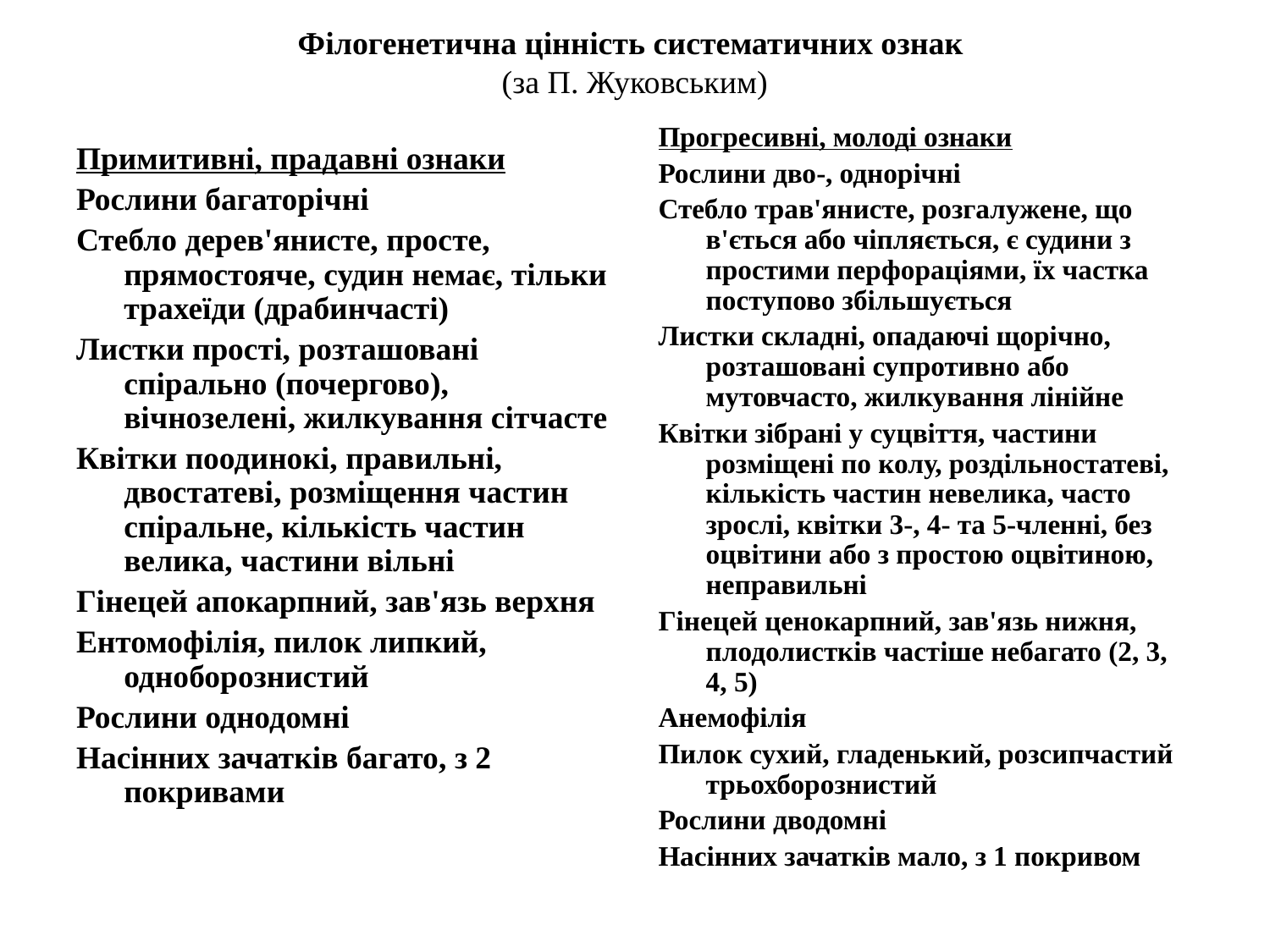

# Філогенетична цінність систематичних ознак (за П. Жуковським)
Прогресивні, молоді ознаки
Рослини дво-, однорічні
Стебло трав'янисте, розгалужене, що в'ється або чіпляється, є судини з простими перфораціями, їх частка поступово збільшується
Листки складні, опадаючі щорічно, розташовані супротивно або мутовчасто, жилкування лінійне
Квітки зібрані у суцвіття, частини розміщені по колу, роздільностатеві, кількість частин невелика, часто зрослі, квітки 3-, 4- та 5-членні, без оцвітини або з простою оцвітиною, неправильні
Гінецей ценокарпний, зав'язь нижня, плодолистків частіше небагато (2, 3, 4, 5)
Анемофілія
Пилок сухий, гладенький, розсипчастий трьохборознистий
Рослини дводомні
Насінних зачатків мало, з 1 покривом

Примитивні, прадавні ознаки
Рослини багаторічні
Стебло дерев'янисте, просте, прямостояче, судин немає, тільки трахеїди (драбинчасті)
Листки прості, розташовані спірально (почергово), вічнозелені, жилкування сітчасте
Квітки поодинокі, правильні, двостатеві, розміщення частин спіральне, кількість частин велика, частини вільні
Гінецей апокарпний, зав'язь верхня
Ентомофілія, пилок липкий, одноборознистий
Рослини однодомні
Насінних зачатків багато, з 2 покривами